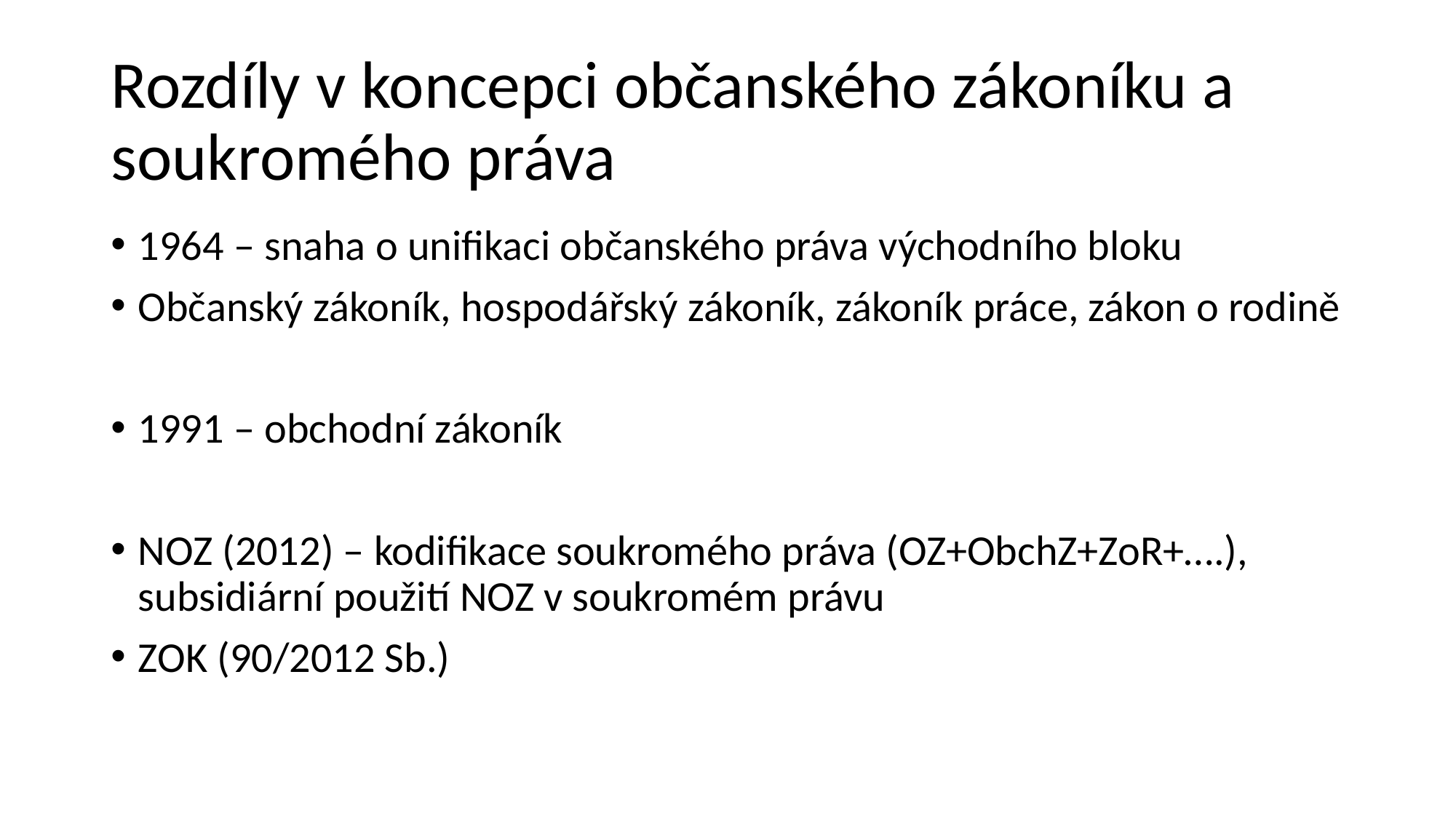

# Rozdíly v koncepci občanského zákoníku a soukromého práva
1964 – snaha o unifikaci občanského práva východního bloku
Občanský zákoník, hospodářský zákoník, zákoník práce, zákon o rodině

1991 – obchodní zákoník

NOZ (2012) – kodifikace soukromého práva (OZ+ObchZ+ZoR+….), subsidiární použití NOZ v soukromém právu
ZOK (90/2012 Sb.)